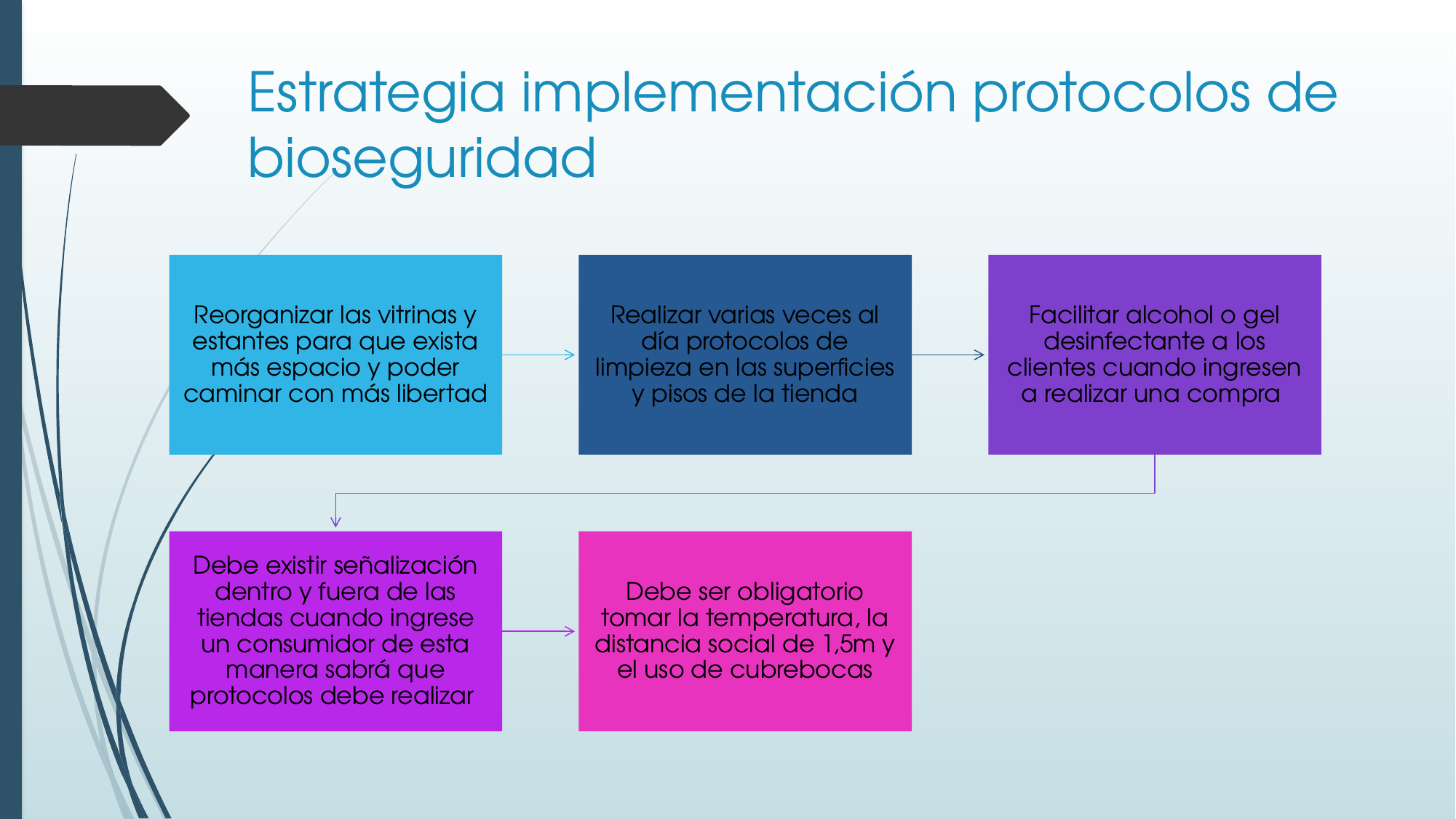

# Estrategia implementación protocolos de bioseguridad

Reorganizar las vitrinas y estantes para que exista más espacio y poder caminar con más libertad

Realizar varias veces al día protocolos de limpieza en las superficies y pisos de la tienda

Facilitar alcohol o gel desinfectante a los clientes cuando ingresen a realizar una compra

Debe existir señalización dentro y fuera de las tiendas cuando ingrese un consumidor de esta manera sabrá que protocolos debe realizar
Debe ser obligatorio tomar la temperatura, la distancia social de 1,5m y el uso de cubrebocas